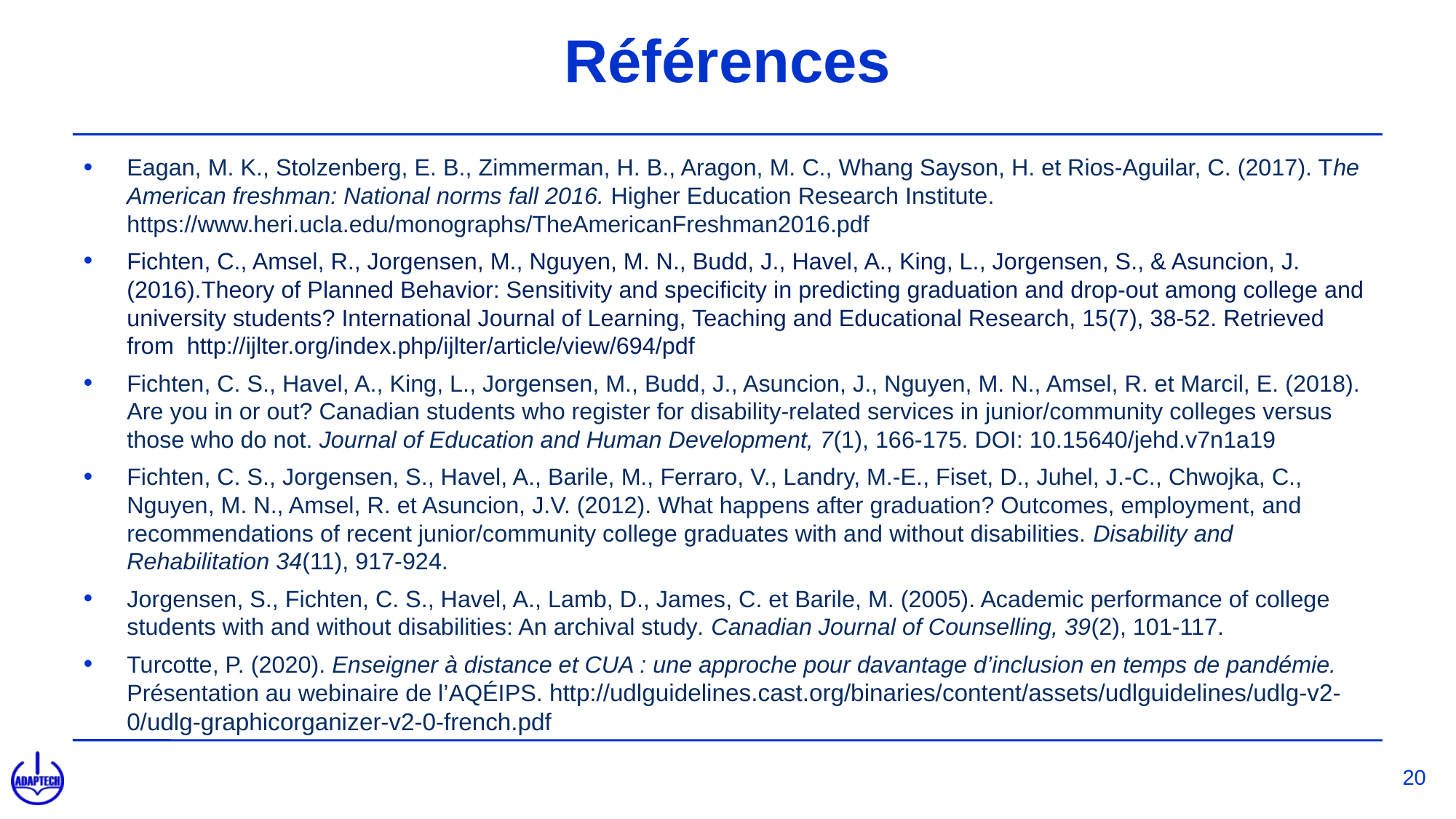

# Références
Eagan, M. K., Stolzenberg, E. B., Zimmerman, H. B., Aragon, M. C., Whang Sayson, H. et Rios-Aguilar, C. (2017). The American freshman: National norms fall 2016. Higher Education Research Institute. https://www.heri.ucla.edu/monographs/TheAmericanFreshman2016.pdf
Fichten, C., Amsel, R., Jorgensen, M., Nguyen, M. N., Budd, J., Havel, A., King, L., Jorgensen, S., & Asuncion, J. (2016).Theory of Planned Behavior: Sensitivity and specificity in predicting graduation and drop-out among college and university students? International Journal of Learning, Teaching and Educational Research, 15(7), 38-52. Retrieved from  http://ijlter.org/index.php/ijlter/article/view/694/pdf
Fichten, C. S., Havel, A., King, L., Jorgensen, M., Budd, J., Asuncion, J., Nguyen, M. N., Amsel, R. et Marcil, E. (2018). Are you in or out? Canadian students who register for disability-related services in junior/community colleges versus those who do not. Journal of Education and Human Development, 7(1), 166-175. DOI: 10.15640/jehd.v7n1a19
Fichten, C. S., Jorgensen, S., Havel, A., Barile, M., Ferraro, V., Landry, M.-E., Fiset, D., Juhel, J.-C., Chwojka, C., Nguyen, M. N., Amsel, R. et Asuncion, J.V. (2012). What happens after graduation? Outcomes, employment, and recommendations of recent junior/community college graduates with and without disabilities. Disability and Rehabilitation 34(11), 917-924.
Jorgensen, S., Fichten, C. S., Havel, A., Lamb, D., James, C. et Barile, M. (2005). Academic performance of college students with and without disabilities: An archival study. Canadian Journal of Counselling, 39(2), 101-117.
Turcotte, P. (2020). Enseigner à distance et CUA : une approche pour davantage d’inclusion en temps de pandémie. Présentation au webinaire de l’AQÉIPS. http://udlguidelines.cast.org/binaries/content/assets/udlguidelines/udlg-v2-0/udlg-graphicorganizer-v2-0-french.pdf

20